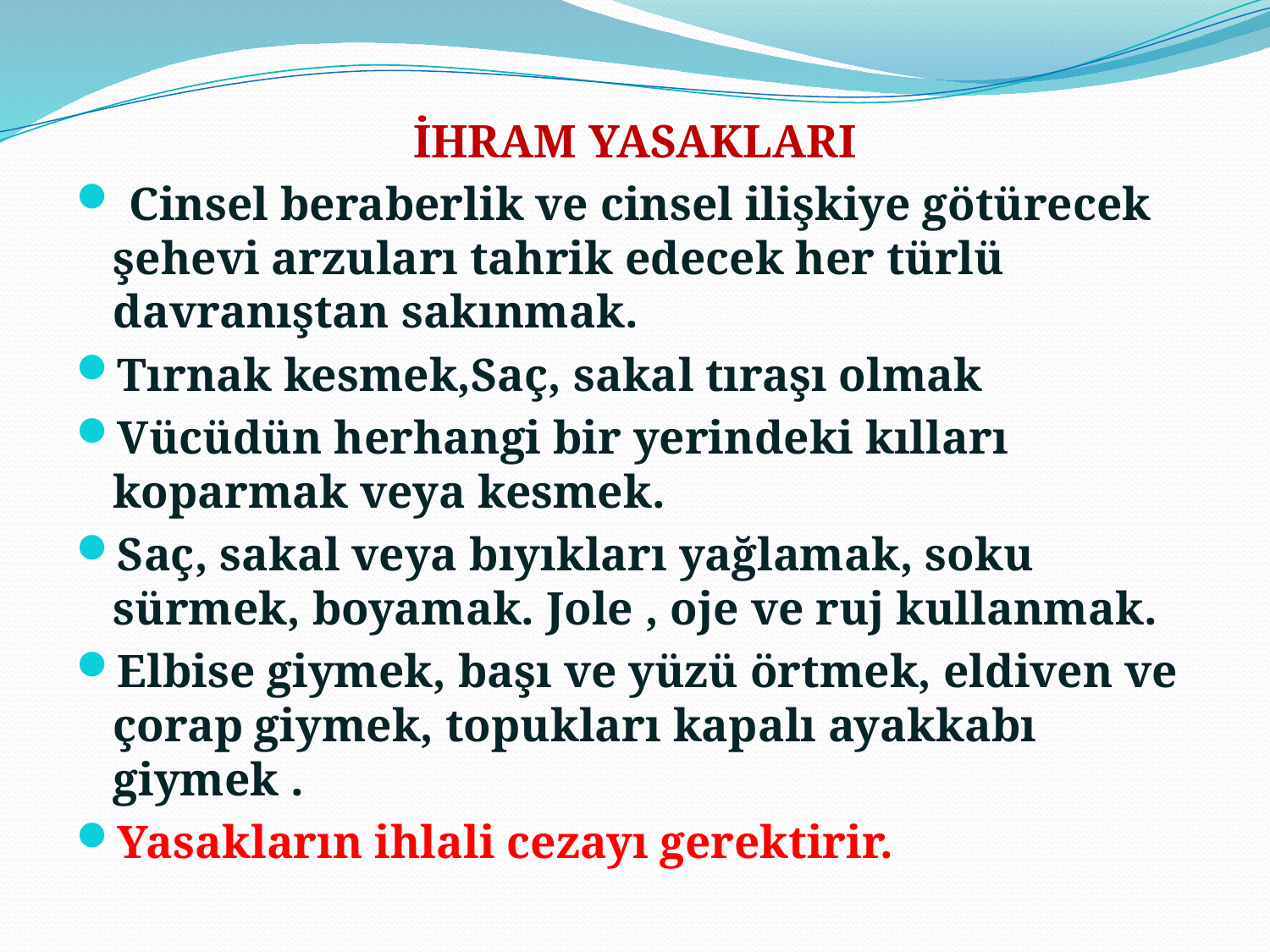

İHRAM YASAKLARI
 Cinsel beraberlik ve cinsel ilişkiye götürecek şehevi arzuları tahrik edecek her türlü davranıştan sakınmak.
Tırnak kesmek,Saç, sakal tıraşı olmak
Vücüdün herhangi bir yerindeki kılları koparmak veya kesmek.
Saç, sakal veya bıyıkları yağlamak, soku sürmek, boyamak. Jole , oje ve ruj kullanmak.
Elbise giymek, başı ve yüzü örtmek, eldiven ve çorap giymek, topukları kapalı ayakkabı giymek .
Yasakların ihlali cezayı gerektirir.